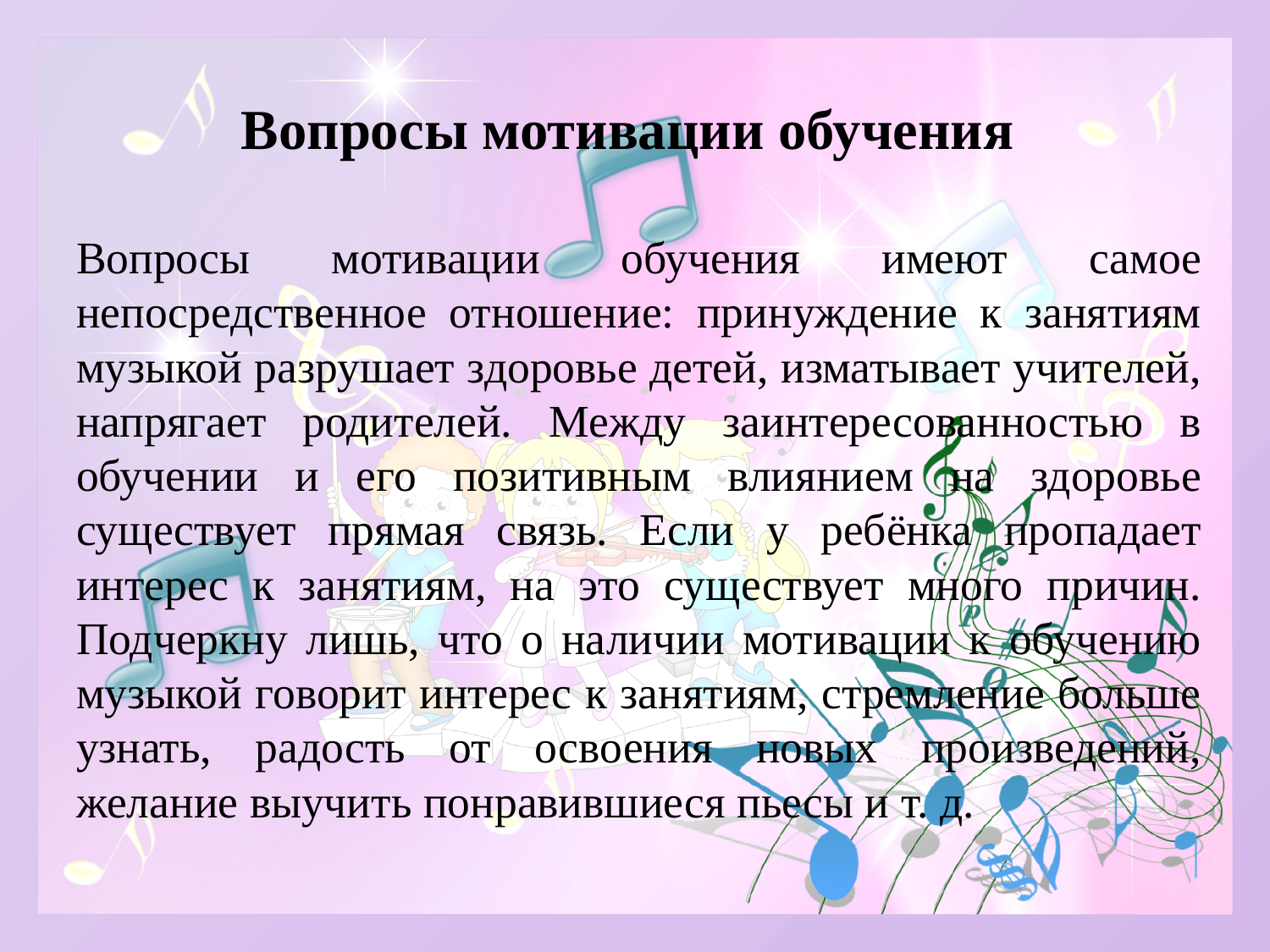

# Вопросы мотивации обучения
Вопросы мотивации обучения имеют самое непосредственное отношение: принуждение к занятиям музыкой разрушает здоровье детей, изматывает учителей, напрягает родителей. Между заинтересованностью в обучении и его позитивным влиянием на здоровье существует прямая связь. Если у ребёнка пропадает интерес к занятиям, на это существует много причин. Подчеркну лишь, что о наличии мотивации к обучению музыкой говорит интерес к занятиям, стремление больше узнать, радость от освоения новых произведений, желание выучить понравившиеся пьесы и т. д.